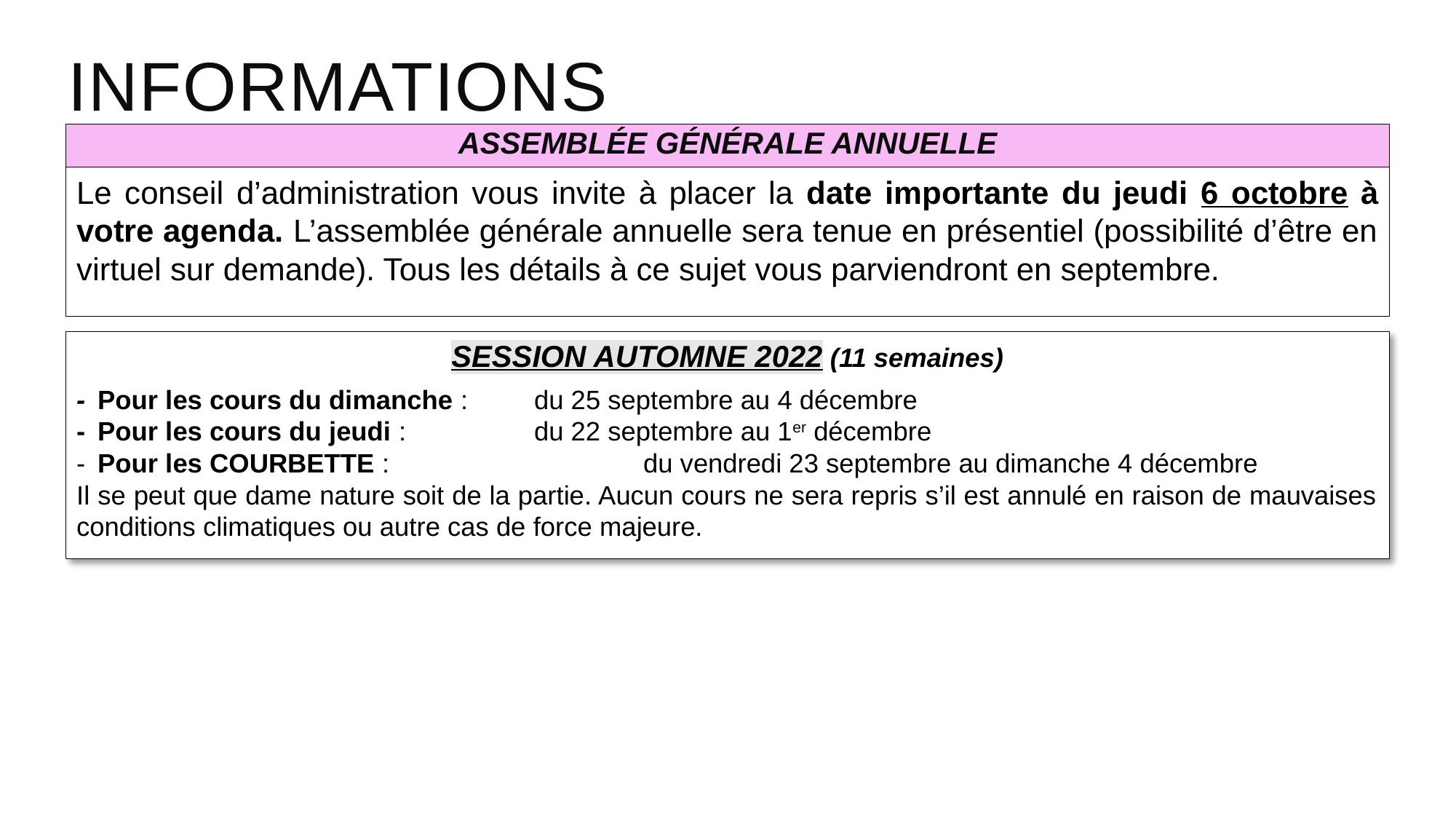

# informations

ASSEMBLÉE GÉNÉRALE ANNUELLE
Le conseil d’administration vous invite à placer la date importante du jeudi 6 octobre à votre agenda. L’assemblée générale annuelle sera tenue en présentiel (possibilité d’être en virtuel sur demande). Tous les détails à ce sujet vous parviendront en septembre.
SESSION AUTOMNE 2022 (11 semaines)
-	Pour les cours du dimanche : 	du 25 septembre au 4 décembre
-	Pour les cours du jeudi : 		du 22 septembre au 1er décembre
-	Pour les COURBETTE : 			du vendredi 23 septembre au dimanche 4 décembre
Il se peut que dame nature soit de la partie. Aucun cours ne sera repris s’il est annulé en raison de mauvaises conditions climatiques ou autre cas de force majeure.